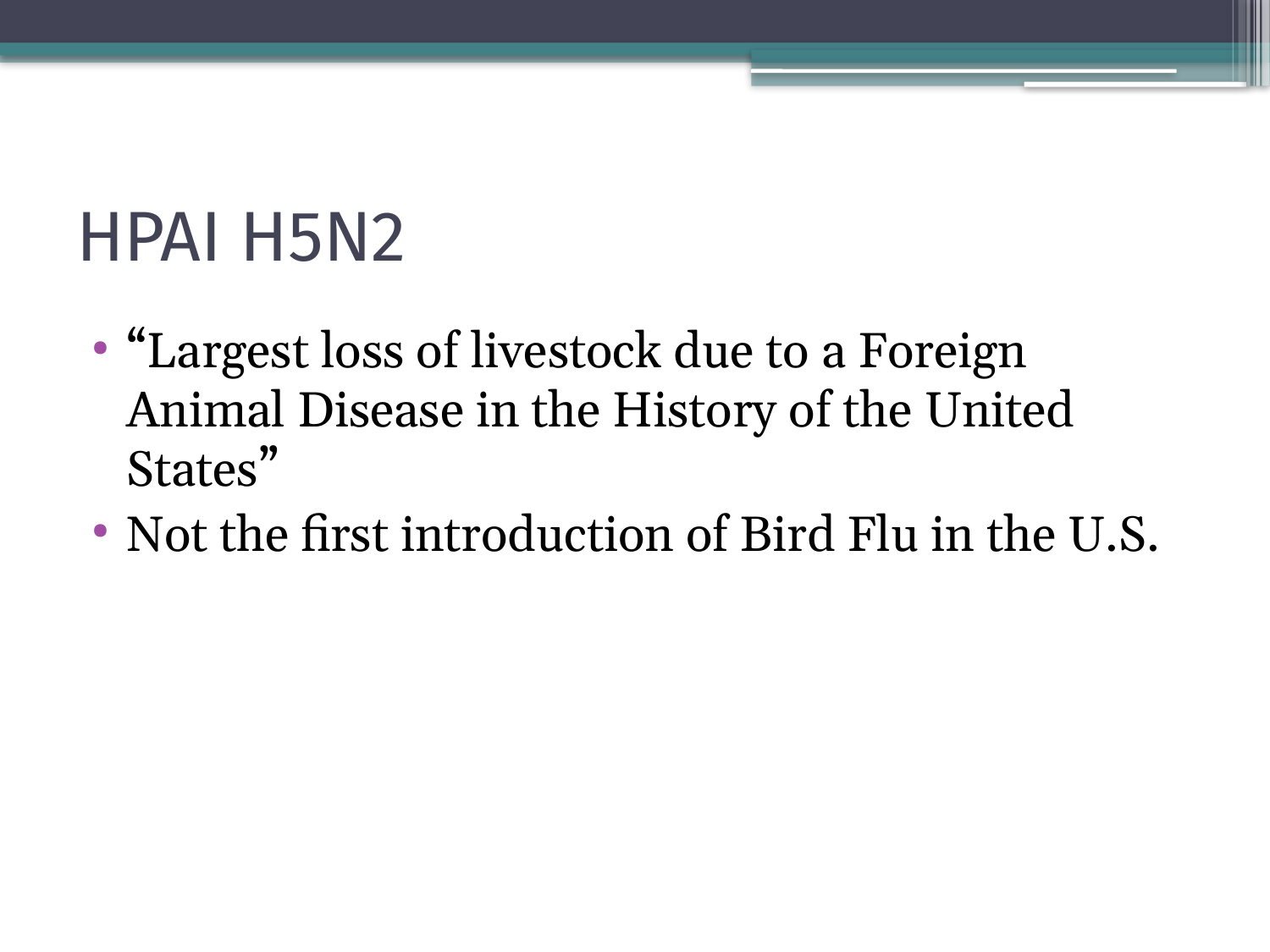

# HPAI H5N2
“Largest loss of livestock due to a Foreign Animal Disease in the History of the United States”
Not the first introduction of Bird Flu in the U.S.